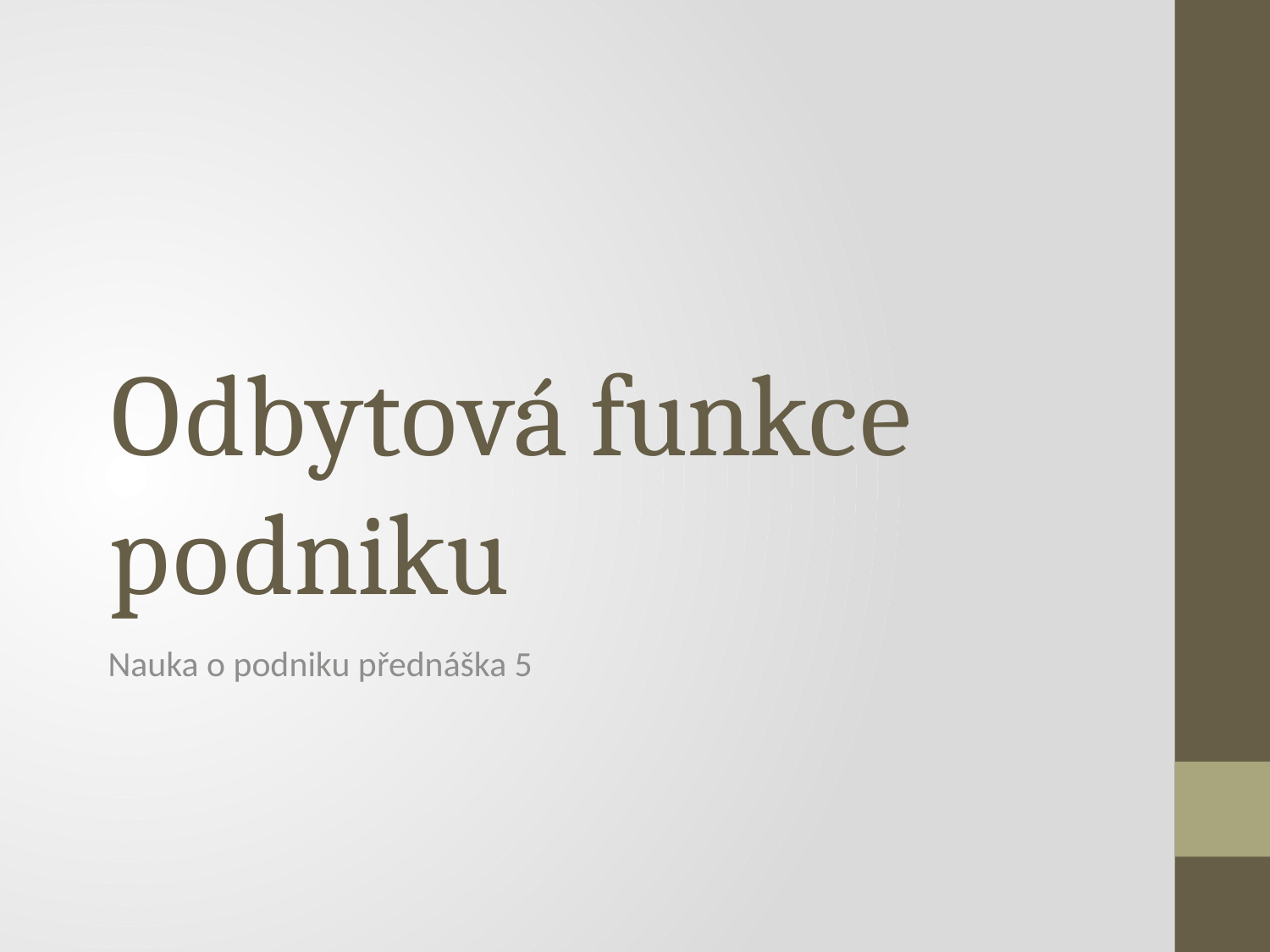

# Odbytová funkce podniku
Nauka o podniku přednáška 5